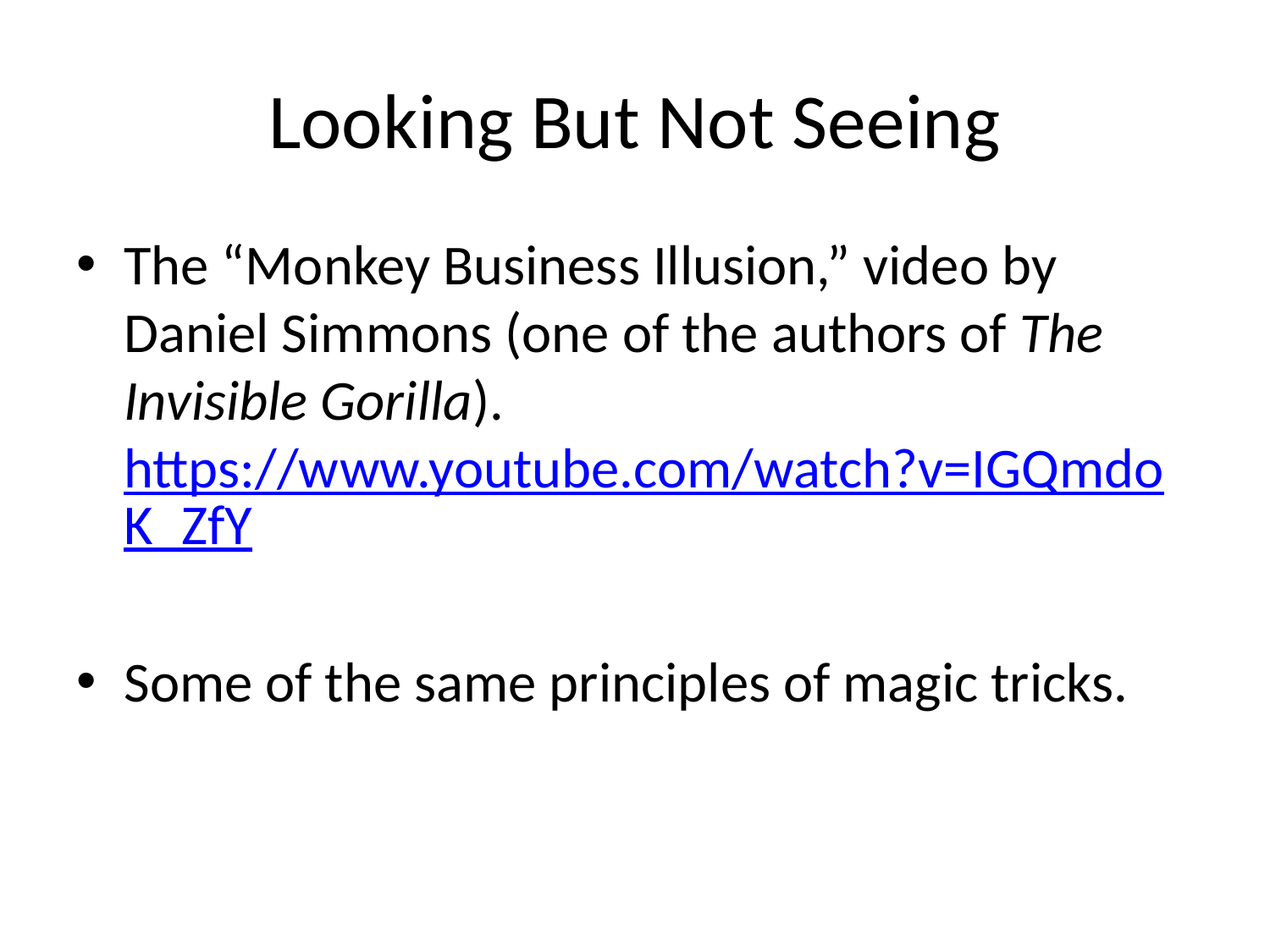

# Looking But Not Seeing
The “Monkey Business Illusion,” video by Daniel Simmons (one of the authors of The Invisible Gorilla).https://www.youtube.com/watch?v=IGQmdoK_ZfY

Some of the same principles of magic tricks.